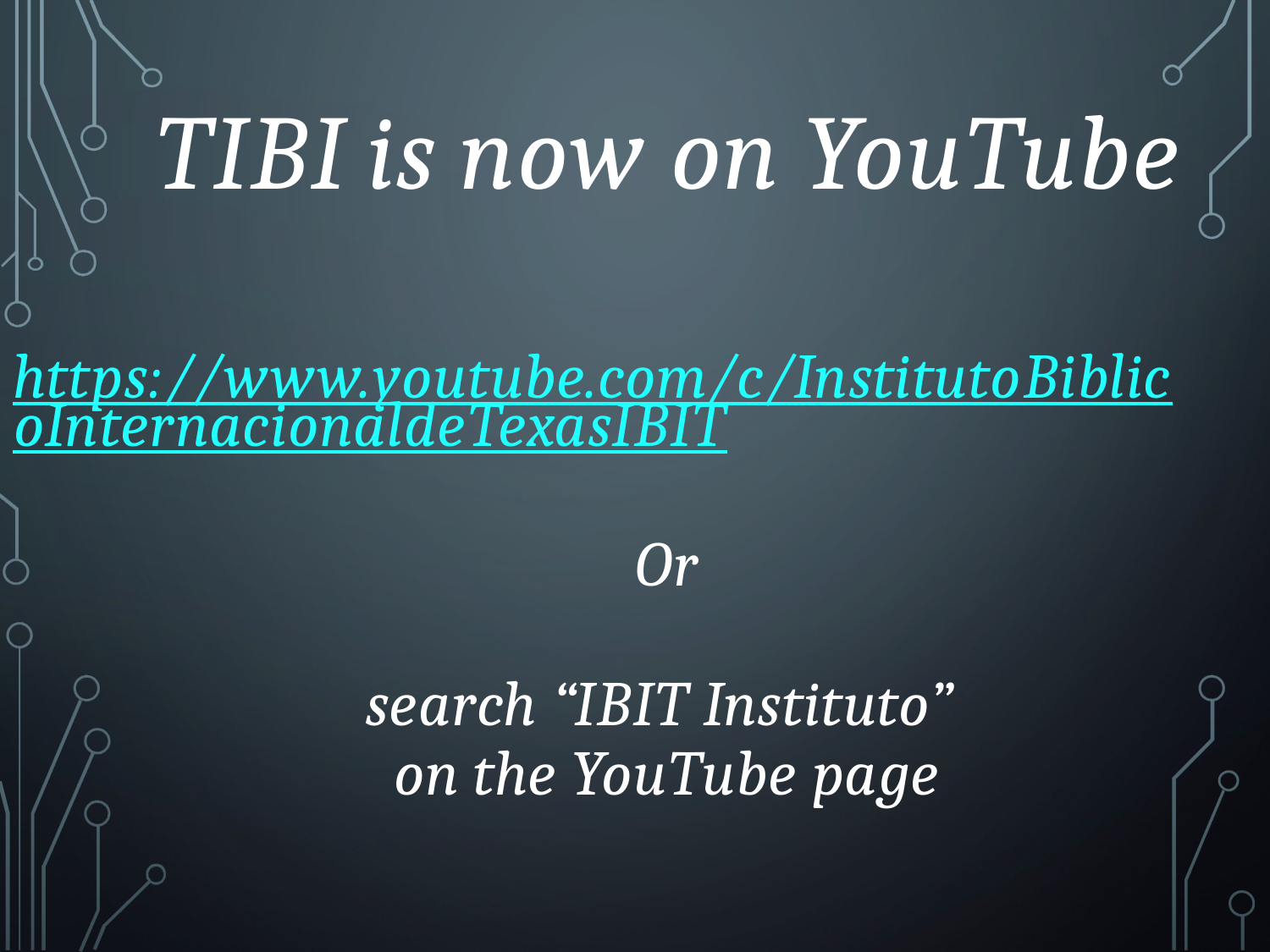

TIBI is now on YouTube

https://www.youtube.com/c/InstitutoBiblicoInternacionaldeTexasIBIT

Or

search “IBIT Instituto”
on the YouTube page